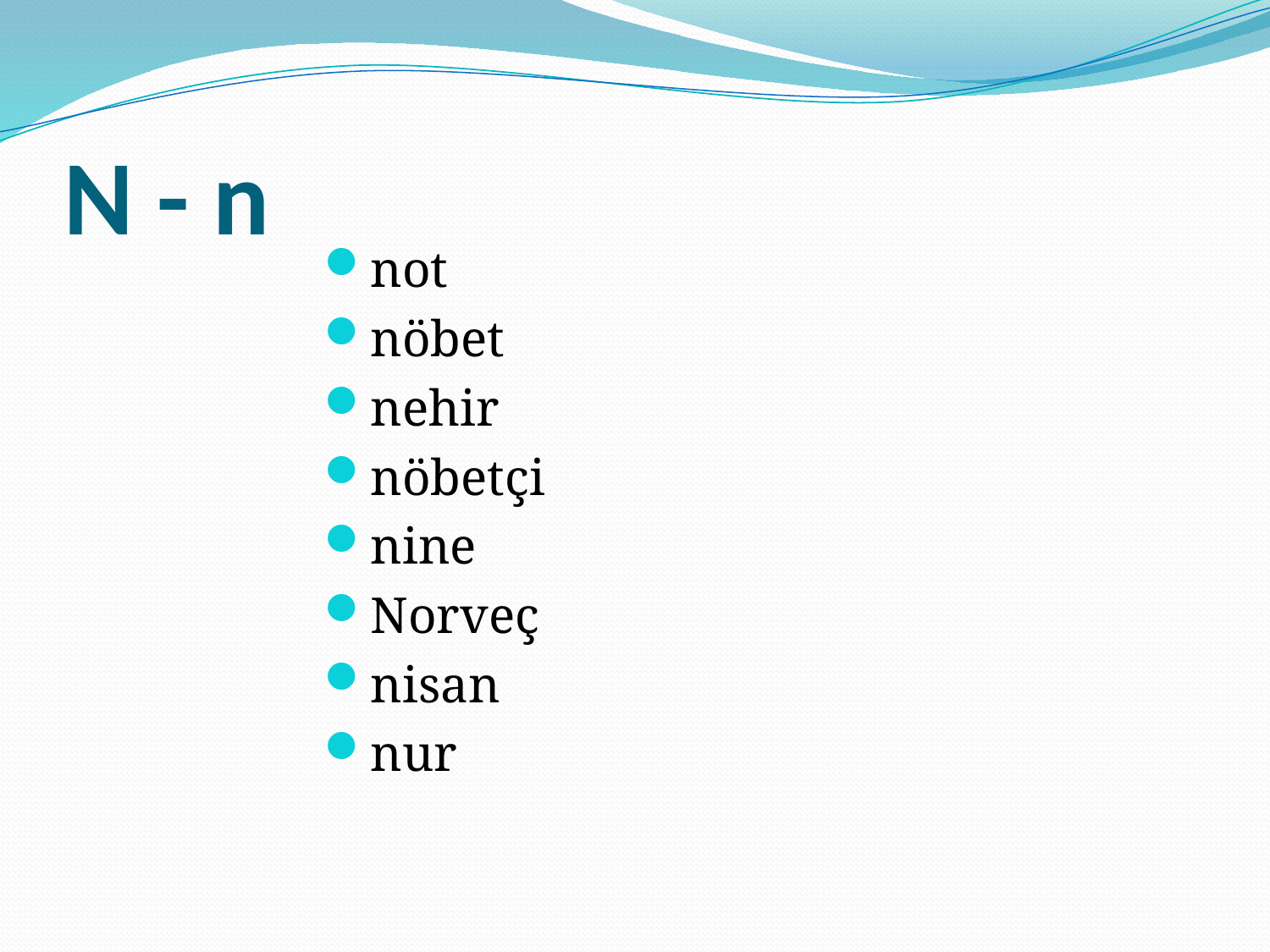

# N - n
not
nöbet
nehir
nöbetçi
nine
Norveç
nisan
nur